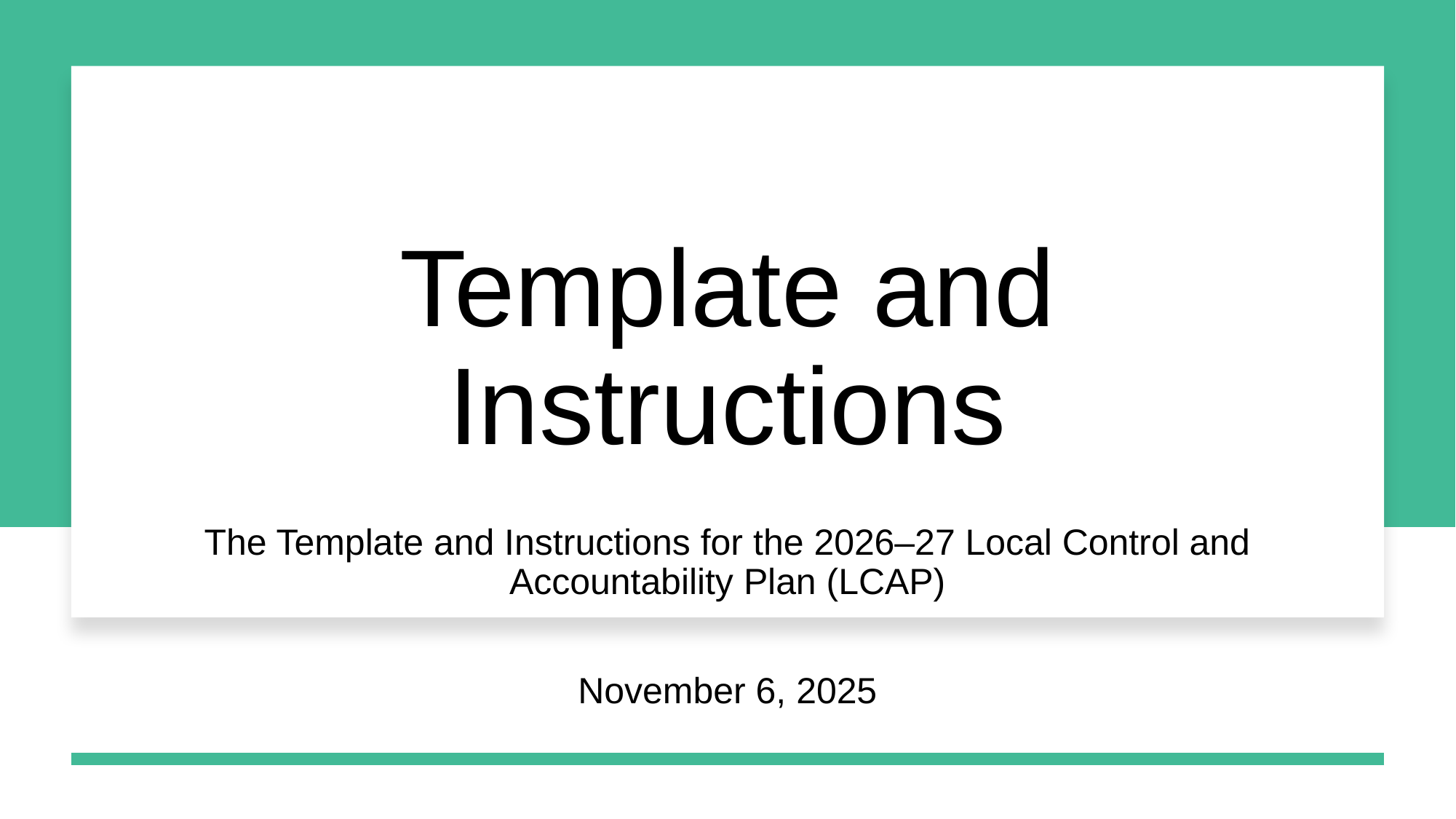

# Template and Instructions
The Template and Instructions for the 2026–27 Local Control and Accountability Plan (LCAP)

November 6, 2025